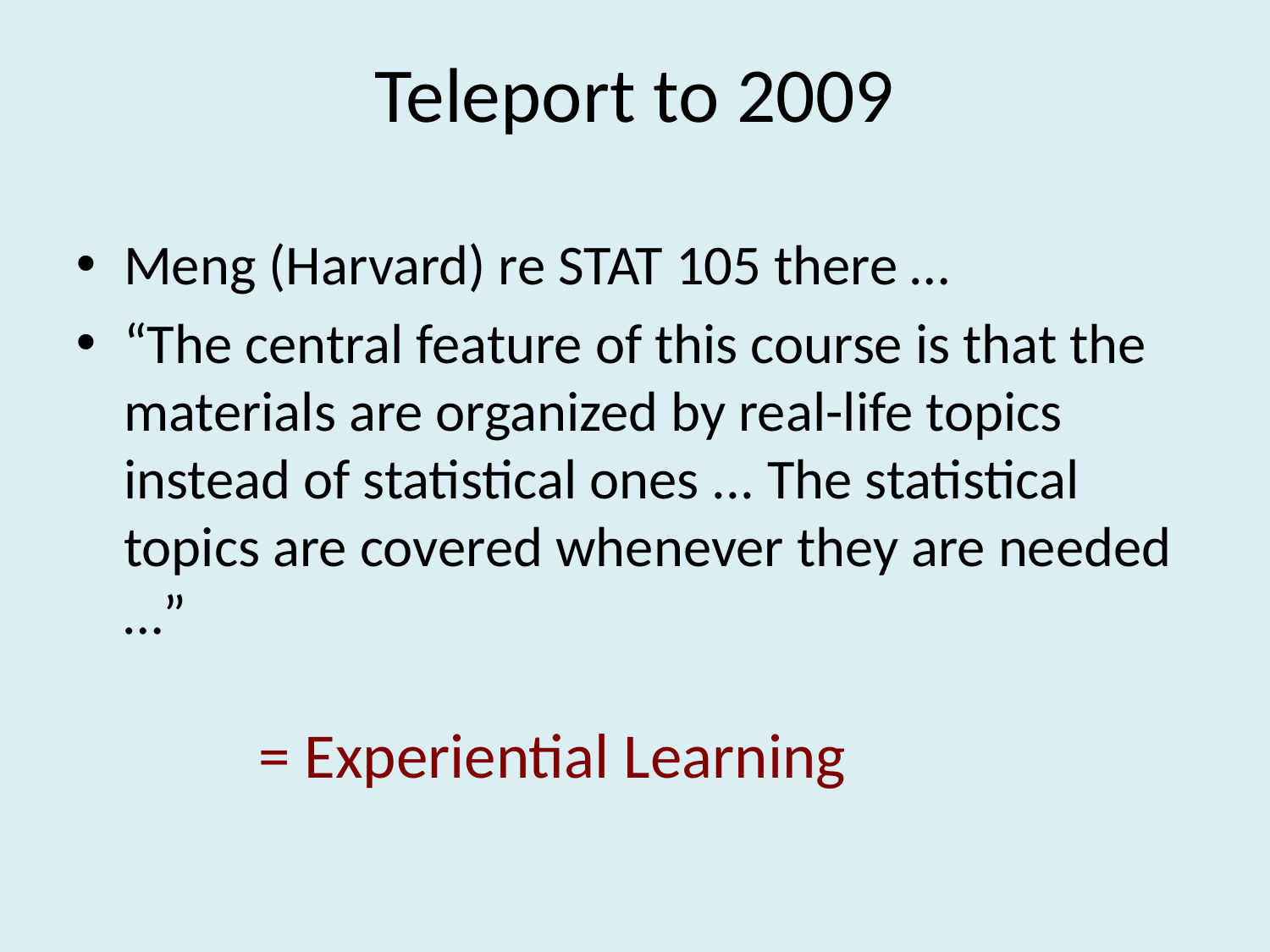

# Teleport to 2009
Meng (Harvard) re STAT 105 there …
“The central feature of this course is that the materials are organized by real-life topics instead of statistical ones ... The statistical topics are covered whenever they are needed …”
= Experiential Learning